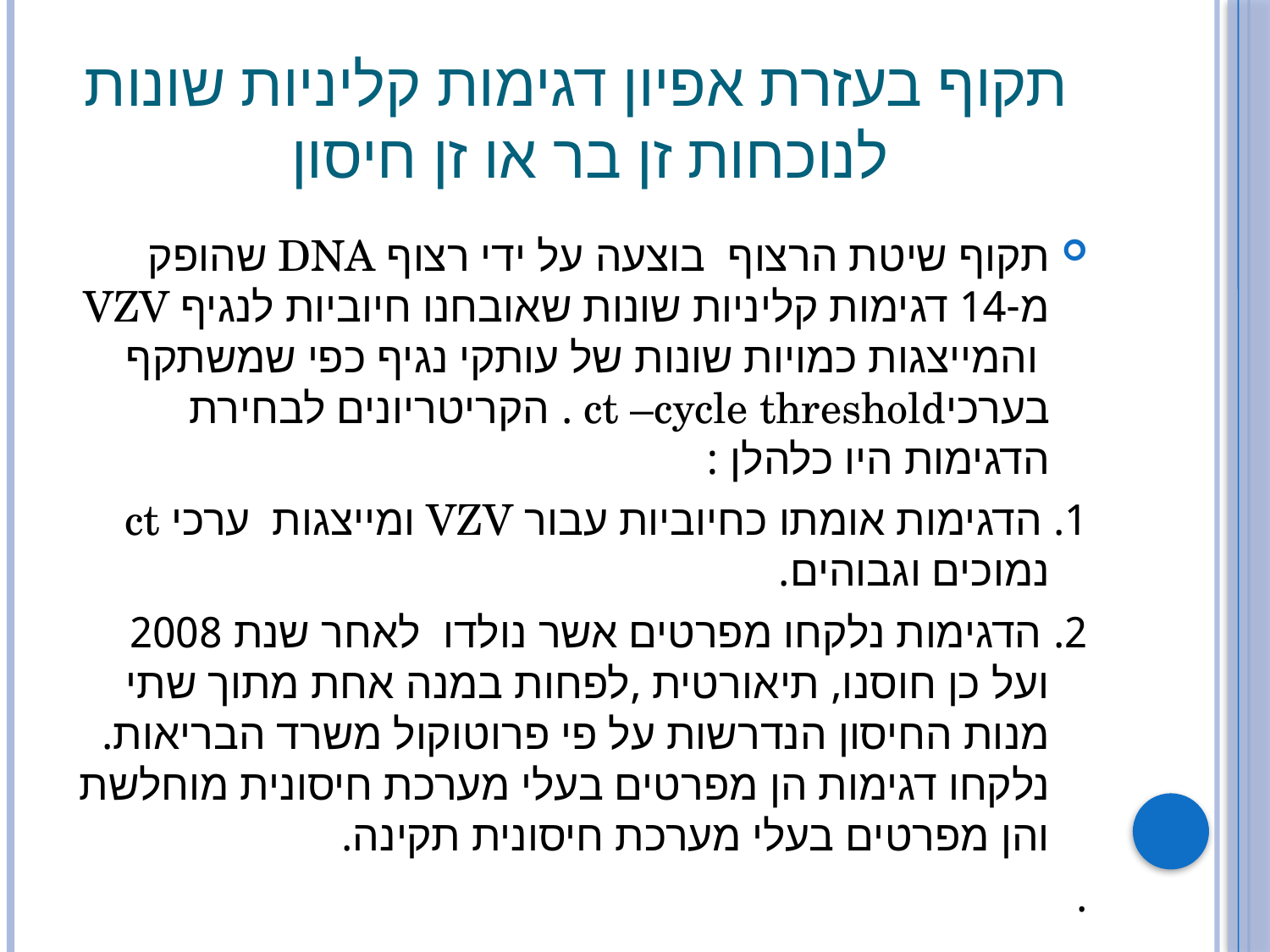

# תקוף בעזרת אפיון דגימות קליניות שונות לנוכחות זן בר או זן חיסון
תקוף שיטת הרצוף  בוצעה על ידי רצוף DNA שהופק מ-14 דגימות קליניות שונות שאובחנו חיוביות לנגיף VZV  והמייצגות כמויות שונות של עותקי נגיף כפי שמשתקף  בערכיct –cycle threshold . הקריטריונים לבחירת הדגימות היו כלהלן :
1. הדגימות אומתו כחיוביות עבור VZV ומייצגות  ערכי ct נמוכים וגבוהים.
2. הדגימות נלקחו מפרטים אשר נולדו  לאחר שנת 2008 ועל כן חוסנו, תיאורטית ,לפחות במנה אחת מתוך שתי מנות החיסון הנדרשות על פי פרוטוקול משרד הבריאות. נלקחו דגימות הן מפרטים בעלי מערכת חיסונית מוחלשת והן מפרטים בעלי מערכת חיסונית תקינה.
.